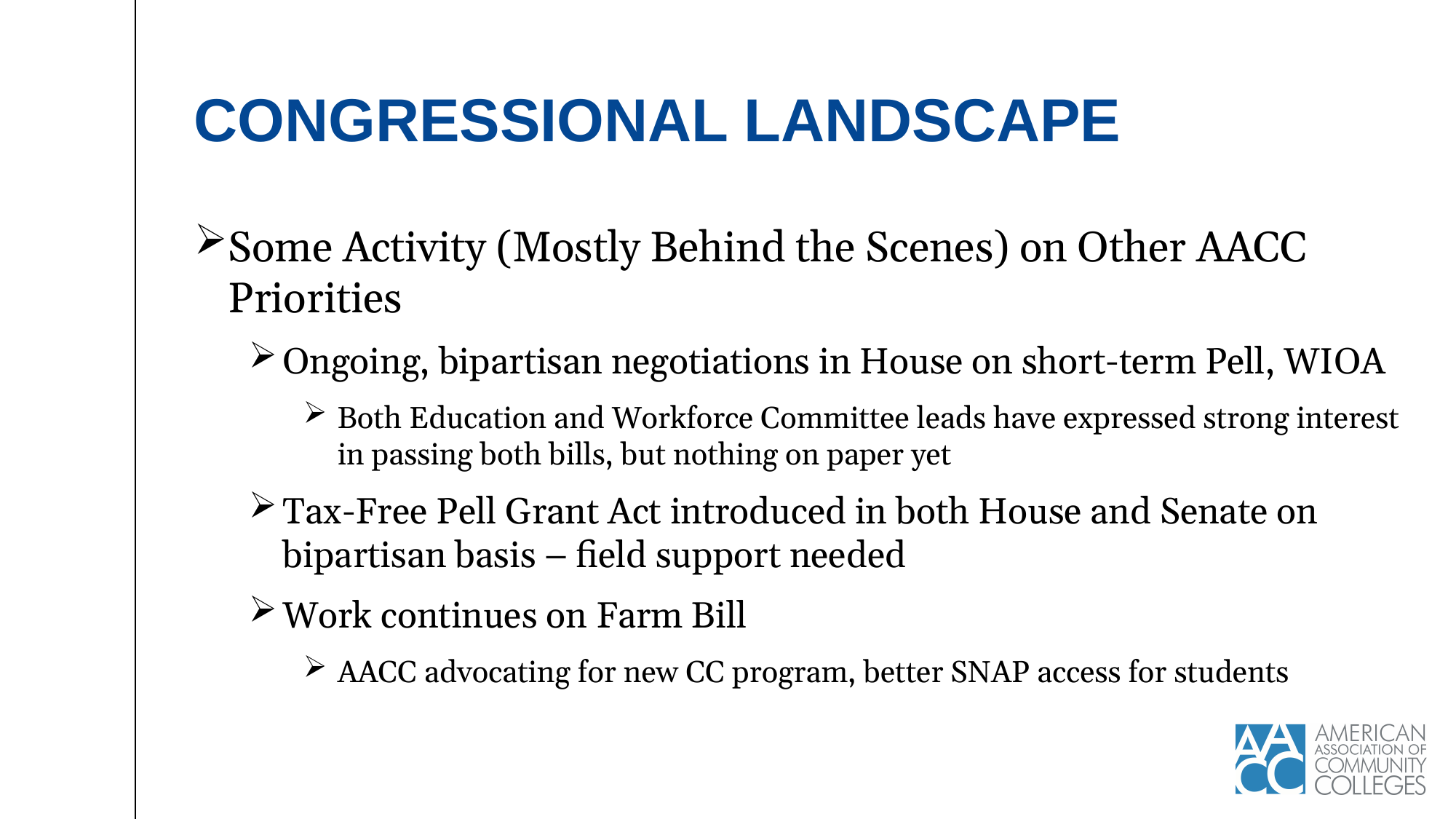

# Congressional landscape
Some Activity (Mostly Behind the Scenes) on Other AACC Priorities
Ongoing, bipartisan negotiations in House on short-term Pell, WIOA
Both Education and Workforce Committee leads have expressed strong interest in passing both bills, but nothing on paper yet
Tax-Free Pell Grant Act introduced in both House and Senate on bipartisan basis – field support needed
Work continues on Farm Bill
AACC advocating for new CC program, better SNAP access for students